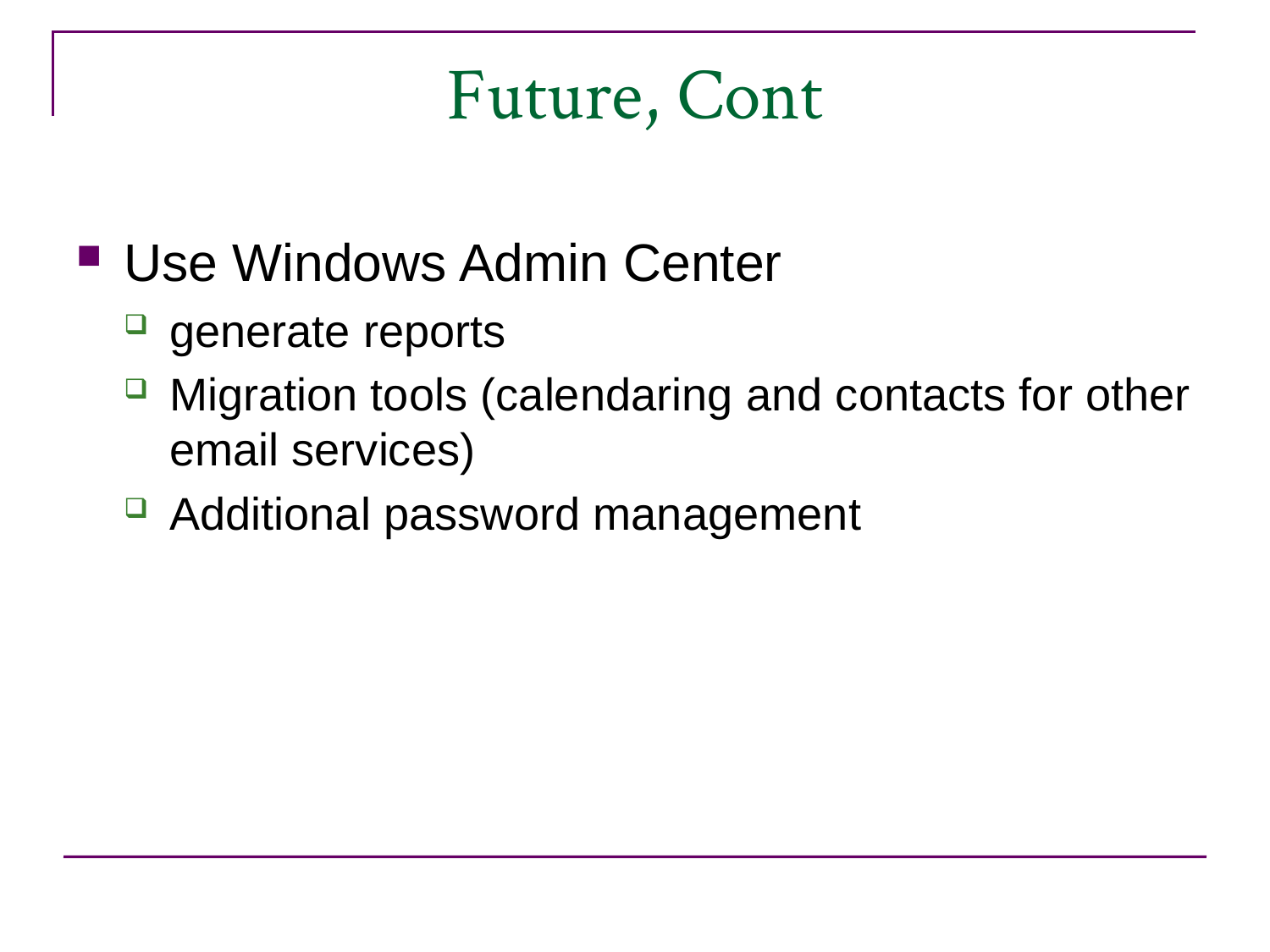

# Future, Cont
Use Windows Admin Center
generate reports
Migration tools (calendaring and contacts for other email services)
Additional password management